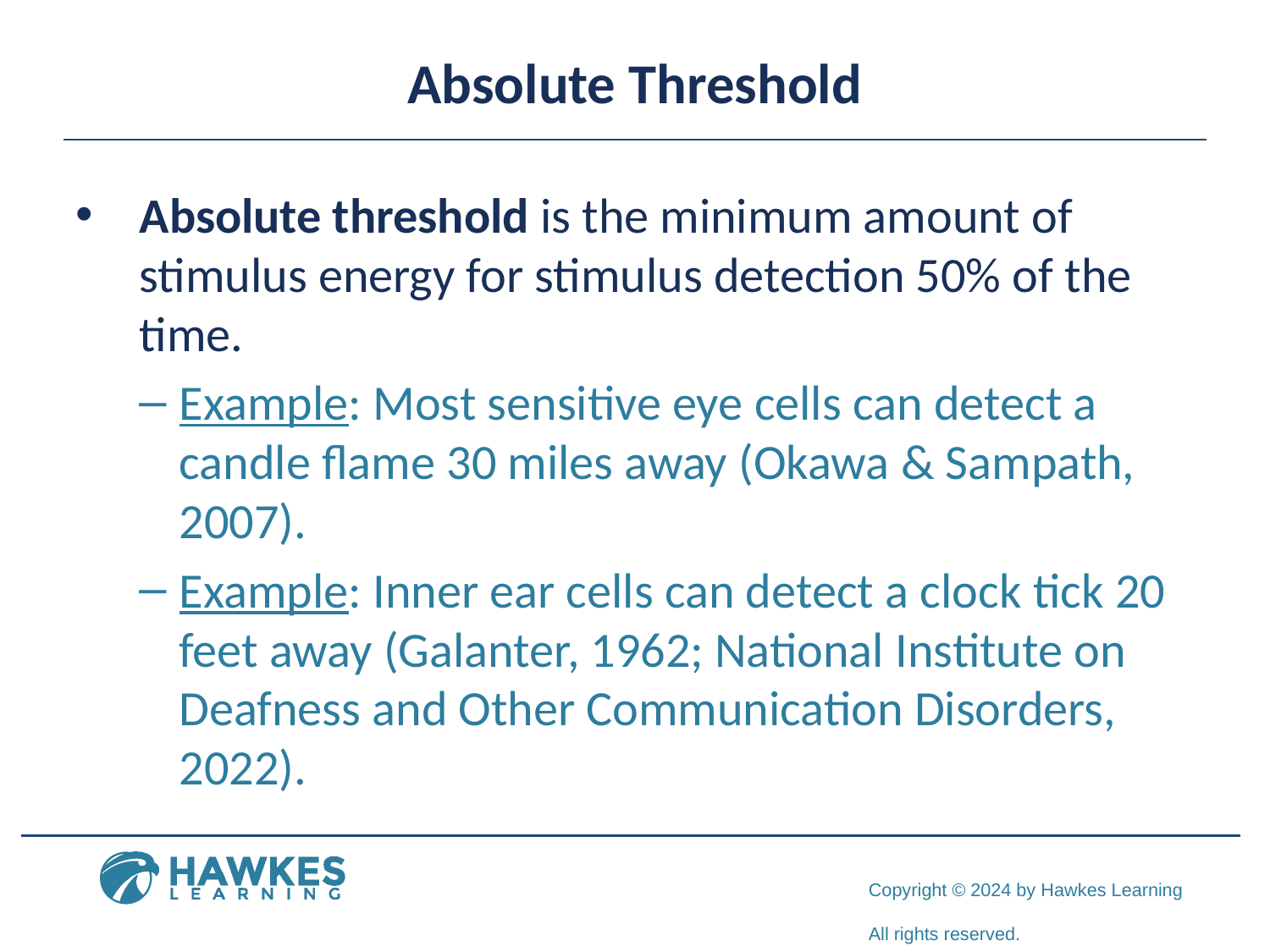

# Absolute Threshold
Absolute threshold is the minimum amount of stimulus energy for stimulus detection 50% of the time.
Example: Most sensitive eye cells can detect a candle flame 30 miles away (Okawa & Sampath, 2007).
Example: Inner ear cells can detect a clock tick 20 feet away (Galanter, 1962; National Institute on Deafness and Other Communication Disorders, 2022).